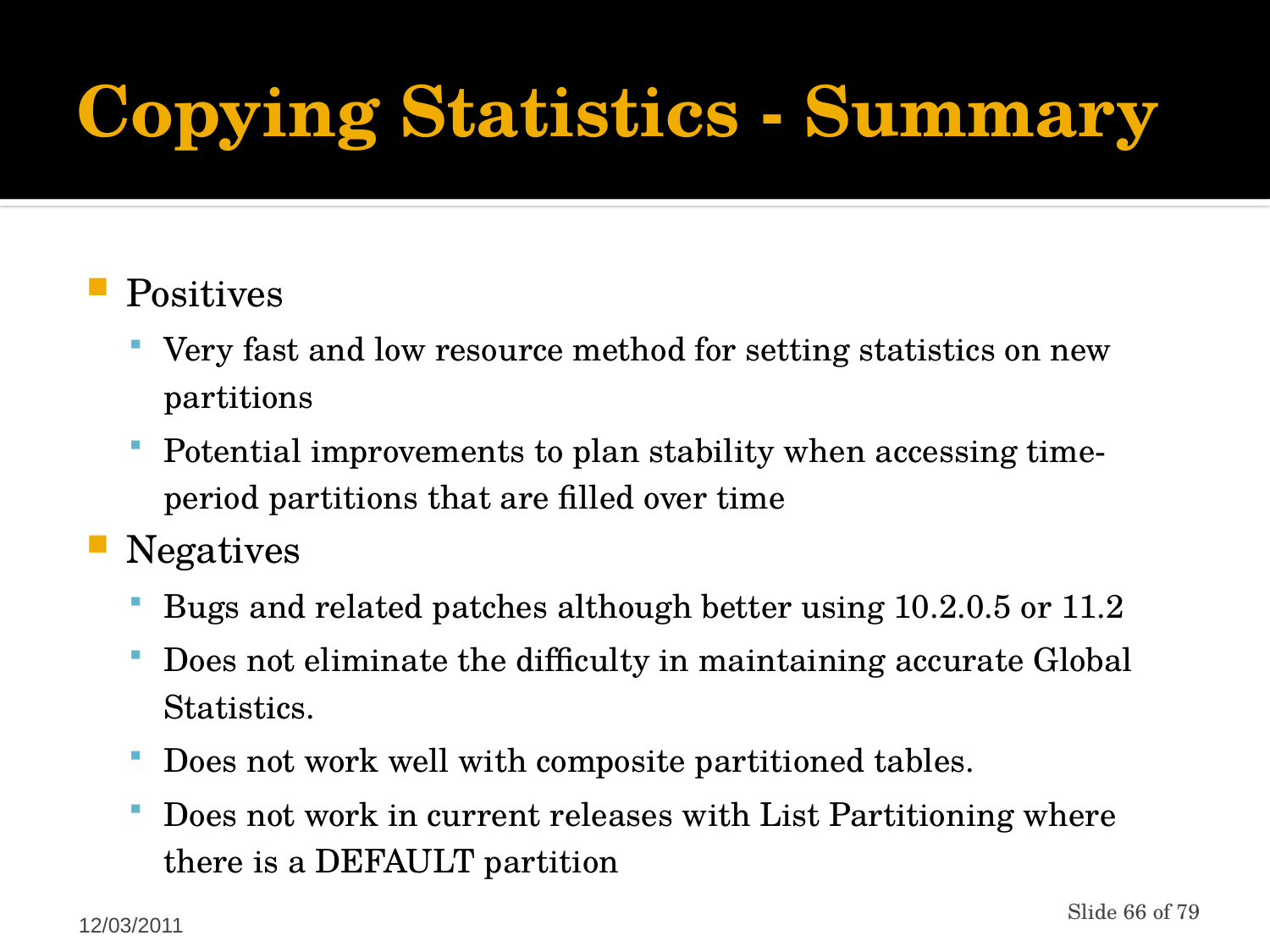

# Copying Statistics - Summary
Positives
Very fast and low resource method for setting statistics on new partitions
Potential improvements to plan stability when accessing time-period partitions that are filled over time
Negatives
Bugs and related patches although better using 10.2.0.5 or 11.2
Does not eliminate the difficulty in maintaining accurate Global Statistics.
Does not work well with composite partitioned tables.
Does not work in current releases with List Partitioning where there is a DEFAULT partition
12/03/2011